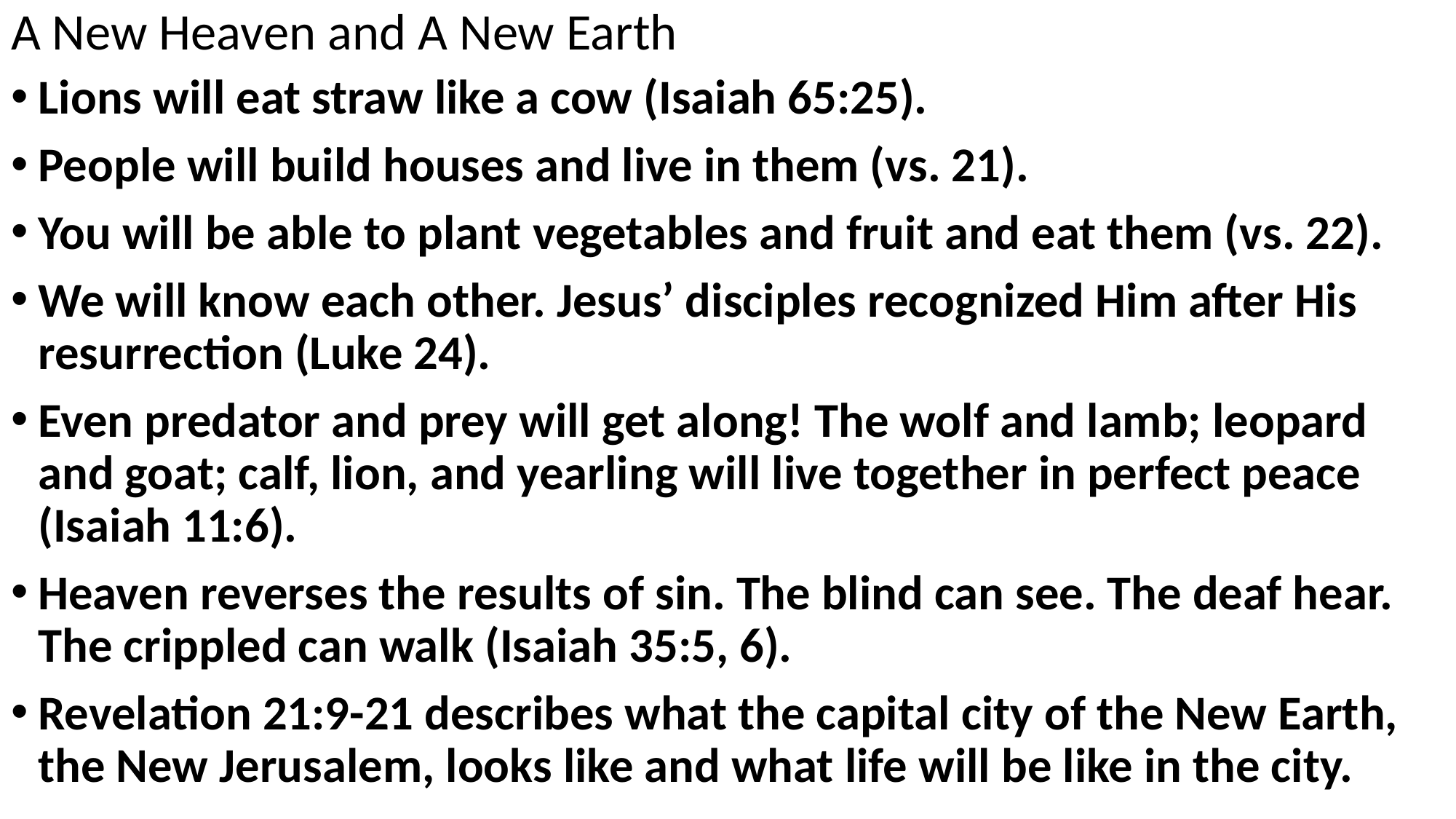

# A New Heaven and A New Earth
Lions will eat straw like a cow (Isaiah 65:25).
People will build houses and live in them (vs. 21).
You will be able to plant vegetables and fruit and eat them (vs. 22).
We will know each other. Jesus’ disciples recognized Him after His resurrection (Luke 24).
Even predator and prey will get along! The wolf and lamb; leopard and goat; calf, lion, and yearling will live together in perfect peace (Isaiah 11:6).
Heaven reverses the results of sin. The blind can see. The deaf hear. The crippled can walk (Isaiah 35:5, 6).
Revelation 21:9-21 describes what the capital city of the New Earth, the New Jerusalem, looks like and what life will be like in the city.